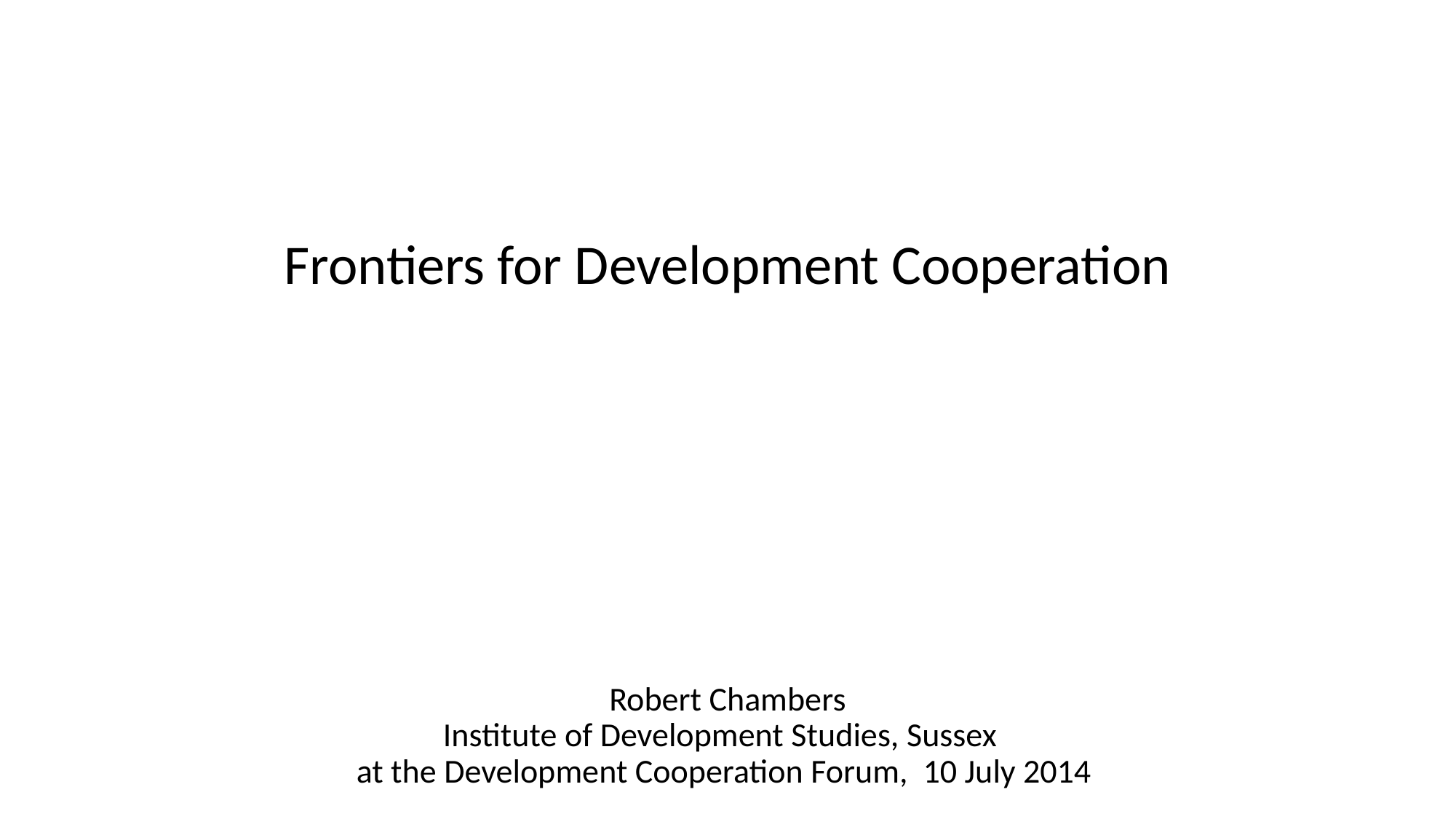

# Frontiers for Development Cooperation Robert Chambers Institute of Development Studies, Sussex at the Development Cooperation Forum,  10 July 2014